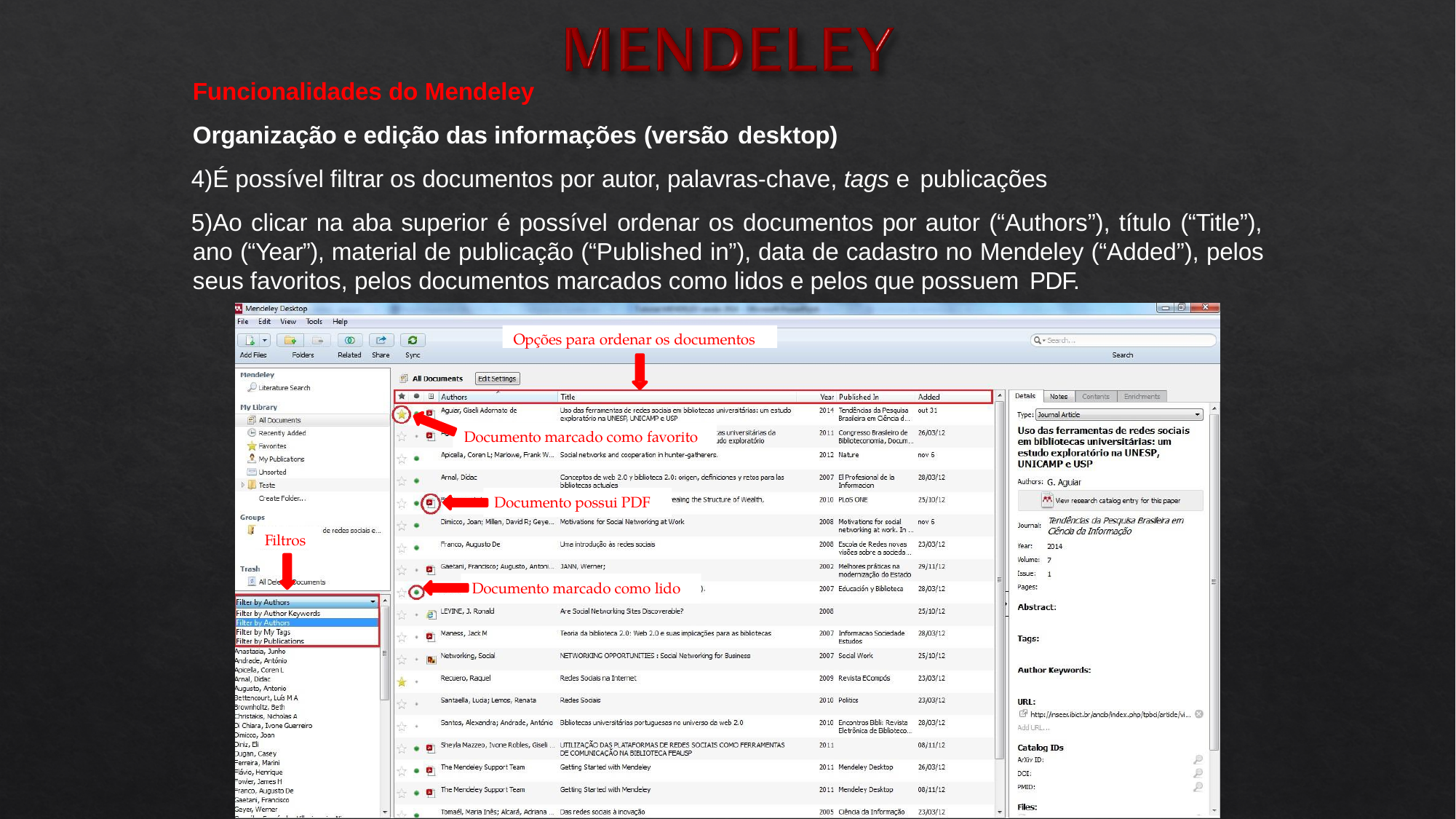

Funcionalidades do Mendeley
Organização e edição das informações (versão desktop)
É possível filtrar os documentos por autor, palavras-chave, tags e publicações
Ao clicar na aba superior é possível ordenar os documentos por autor (“Authors”), título (“Title”),  ano (“Year”), material de publicação (“Published in”), data de cadastro no Mendeley (“Added”), pelos  seus favoritos, pelos documentos marcados como lidos e pelos que possuem PDF.

Opções para ordenar os documentos

Documento marcado como favorito

Documento possui PDF

Filtros

Documento marcado como lido